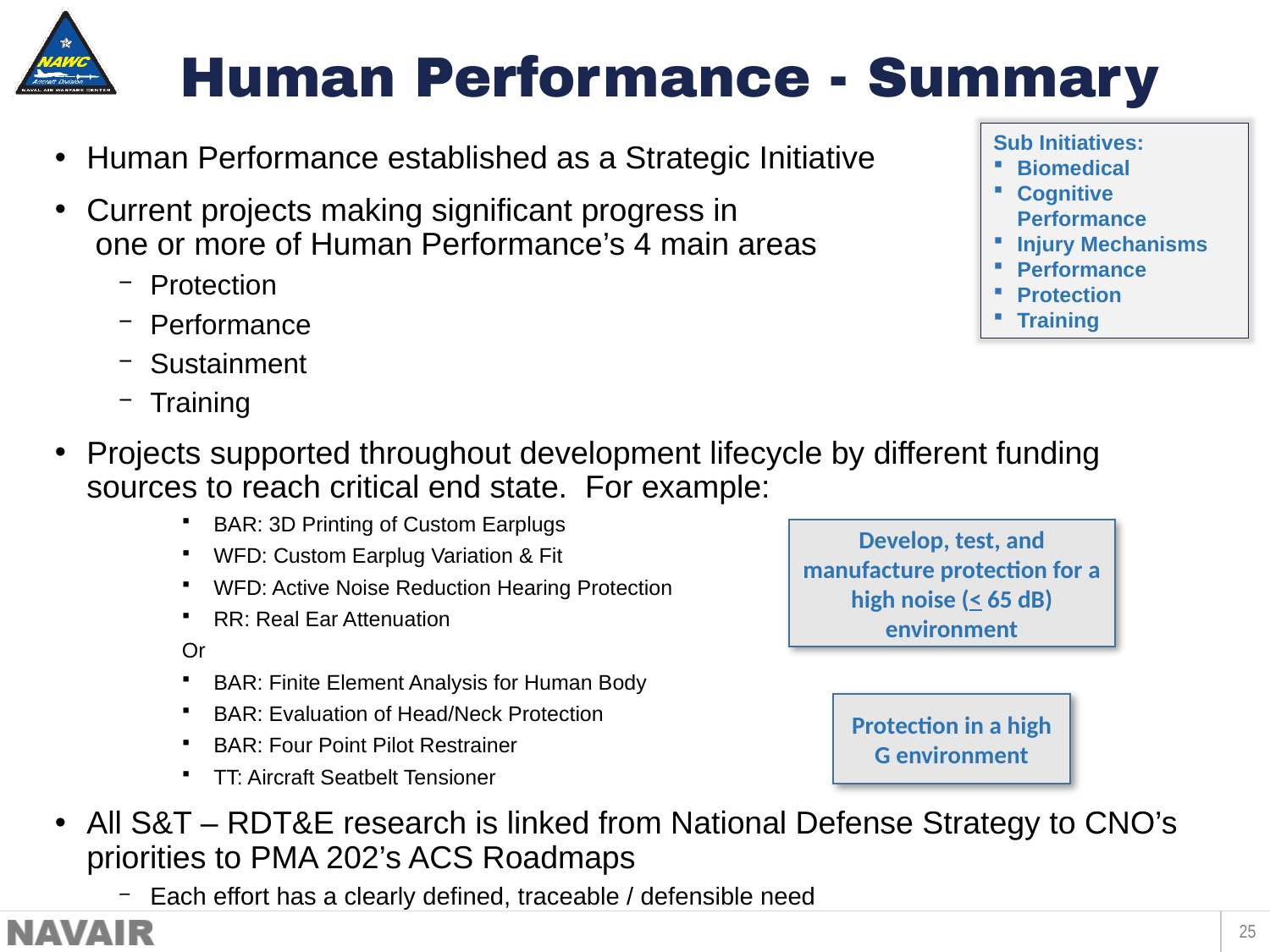

# Human Performance - Summary
Sub Initiatives:
Biomedical
Cognitive Performance
Injury Mechanisms
Performance
Protection
Training
Human Performance established as a Strategic Initiative
Current projects making significant progress in
 one or more of Human Performance’s 4 main areas
Protection
Performance
Sustainment
Training
Projects supported throughout development lifecycle by different funding sources to reach critical end state.  For example:
BAR: 3D Printing of Custom Earplugs
WFD: Custom Earplug Variation & Fit
WFD: Active Noise Reduction Hearing Protection
RR: Real Ear Attenuation
Or
BAR: Finite Element Analysis for Human Body
BAR: Evaluation of Head/Neck Protection
BAR: Four Point Pilot Restrainer
TT: Aircraft Seatbelt Tensioner
All S&T – RDT&E research is linked from National Defense Strategy to CNO’s priorities to PMA 202’s ACS Roadmaps
Each effort has a clearly defined, traceable / defensible need
Develop, test, and manufacture protection for a high noise (< 65 dB) environment
Protection in a high G environment